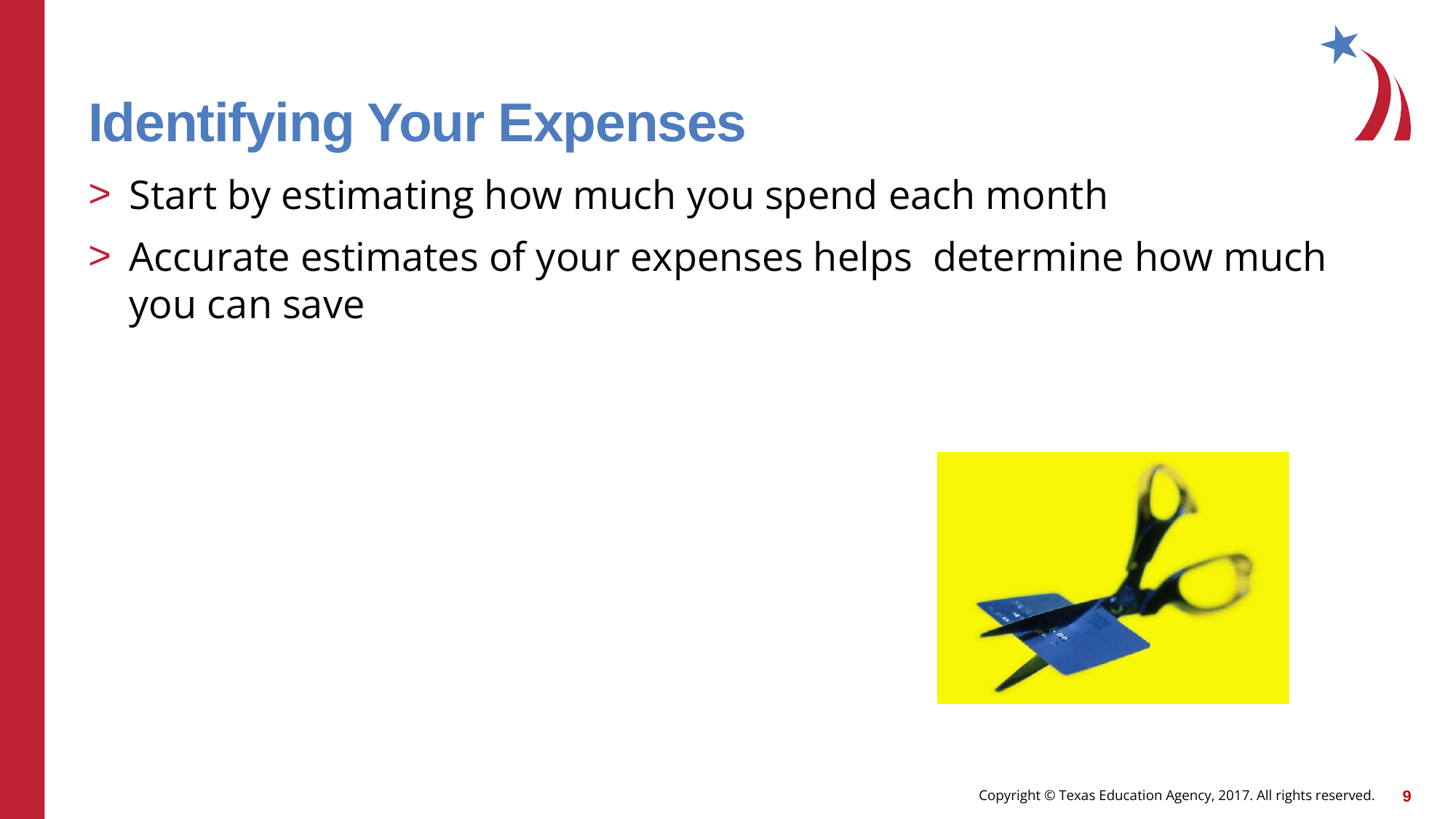

# Identifying Your Expenses
Start by estimating how much you spend each month
Accurate estimates of your expenses helps  determine how much you can save